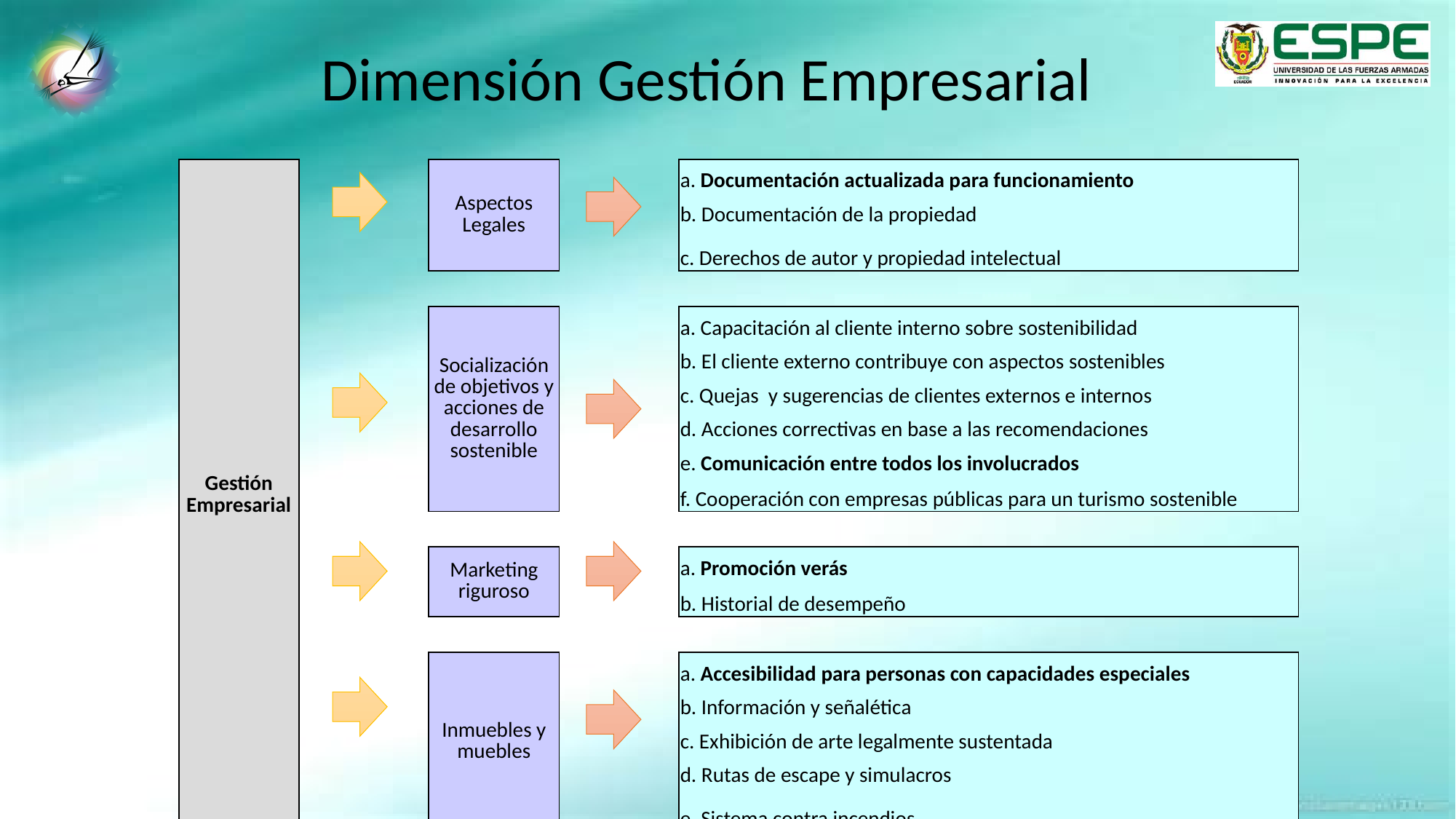

# Dimensión Gestión Empresarial
| Gestión Empresarial |  | Aspectos Legales |  | a. Documentación actualizada para funcionamiento |
| --- | --- | --- | --- | --- |
|  |  |  |  | b. Documentación de la propiedad |
|  |  |  |  | c. Derechos de autor y propiedad intelectual |
|  |  |  |  |  |
|  |  | Socialización de objetivos y acciones de desarrollo sostenible |  | a. Capacitación al cliente interno sobre sostenibilidad |
|  |  |  |  | b. El cliente externo contribuye con aspectos sostenibles |
|  |  |  |  | c. Quejas y sugerencias de clientes externos e internos |
|  |  |  |  | d. Acciones correctivas en base a las recomendaciones |
|  |  |  |  | e. Comunicación entre todos los involucrados |
|  |  |  |  | f. Cooperación con empresas públicas para un turismo sostenible |
|  |  |  |  |  |
|  |  | Marketing riguroso |  | a. Promoción verás |
|  |  |  |  | b. Historial de desempeño |
|  |  |  |  |  |
|  |  | Inmuebles y muebles |  | a. Accesibilidad para personas con capacidades especiales |
|  |  |  |  | b. Información y señalética |
|  |  |  |  | c. Exhibición de arte legalmente sustentada |
|  |  |  |  | d. Rutas de escape y simulacros |
|  |  |  |  | e. Sistema contra incendios |